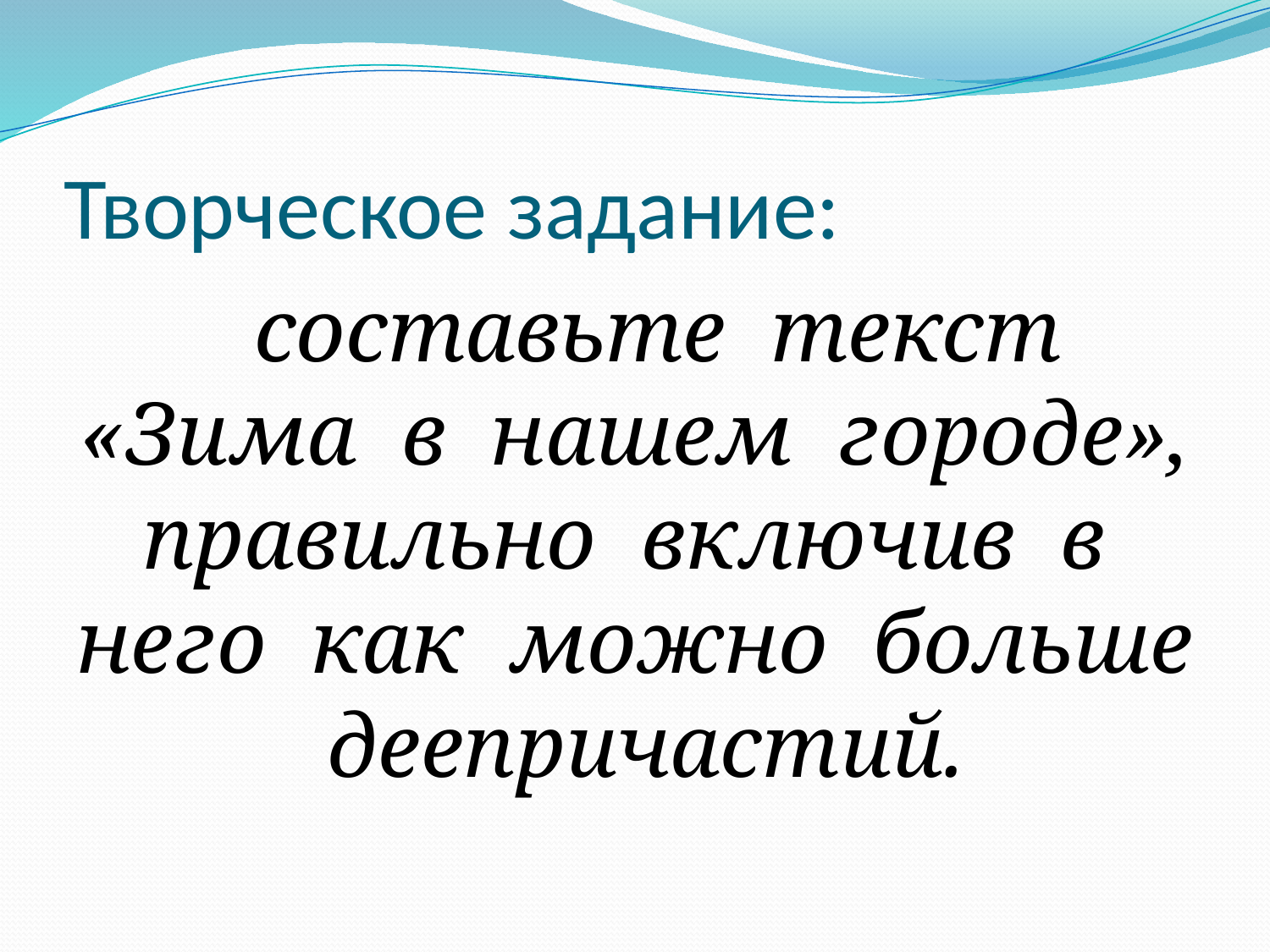

# Творческое задание:
составьте  текст «Зима  в  нашем  городе», правильно  включив  в  него  как  можно  больше  деепричастий.